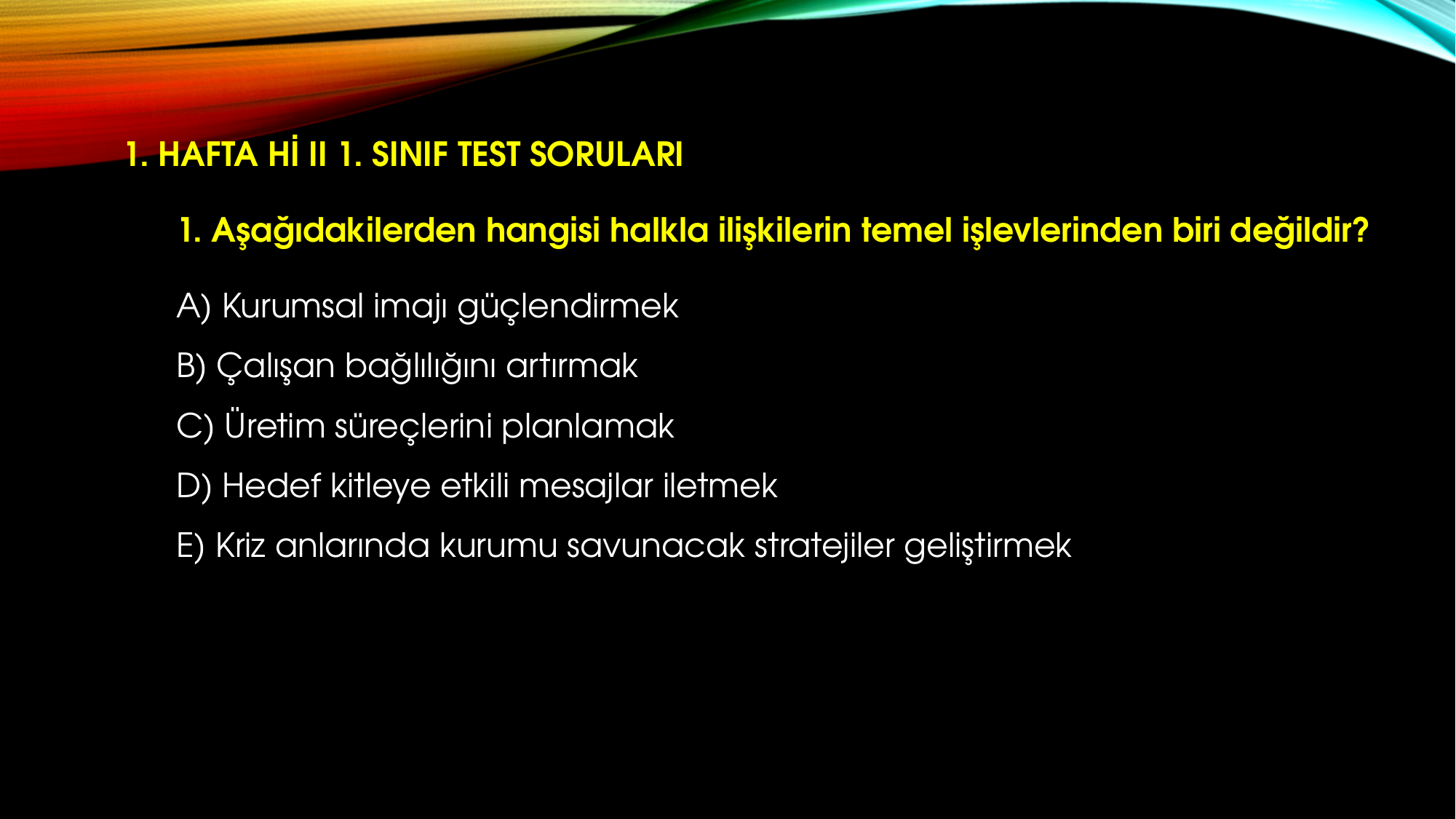

1. HAFTA Hİ II 1. SINIF TEST SORULARI
	1. Aşağıdakilerden hangisi halkla ilişkilerin temel işlevlerinden biri değildir?
 	A) Kurumsal imajı güçlendirmek
   	B) Çalışan bağlılığını artırmak
   	C) Üretim süreçlerini planlamak
   	D) Hedef kitleye etkili mesajlar iletmek
   	E) Kriz anlarında kurumu savunacak stratejiler geliştirmek